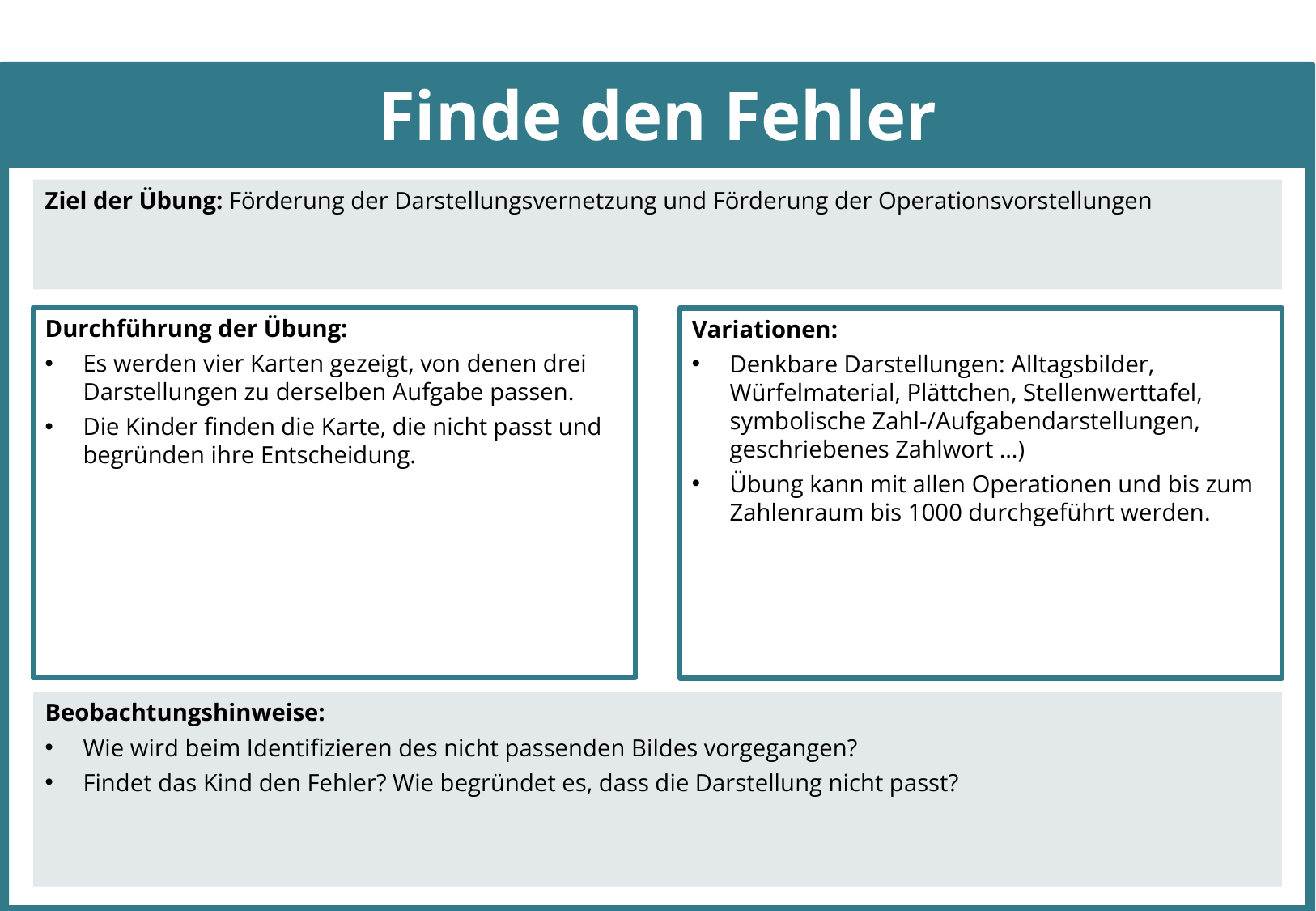

# Finde den Fehler
Ziel der Übung: Förderung der Darstellungsvernetzung und Förderung der Operationsvorstellungen
Durchführung der Übung:
Es werden vier Karten gezeigt, von denen drei Darstellungen zu derselben Aufgabe passen.
Die Kinder finden die Karte, die nicht passt und begründen ihre Entscheidung.
Variationen:
Denkbare Darstellungen: Alltagsbilder, Würfelmaterial, Plättchen, Stellenwerttafel, symbolische Zahl-/Aufgabendarstellungen, geschriebenes Zahlwort …)
Übung kann mit allen Operationen und bis zum Zahlenraum bis 1000 durchgeführt werden.
Beobachtungshinweise:
Wie wird beim Identifizieren des nicht passenden Bildes vorgegangen?
Findet das Kind den Fehler? Wie begründet es, dass die Darstellung nicht passt?